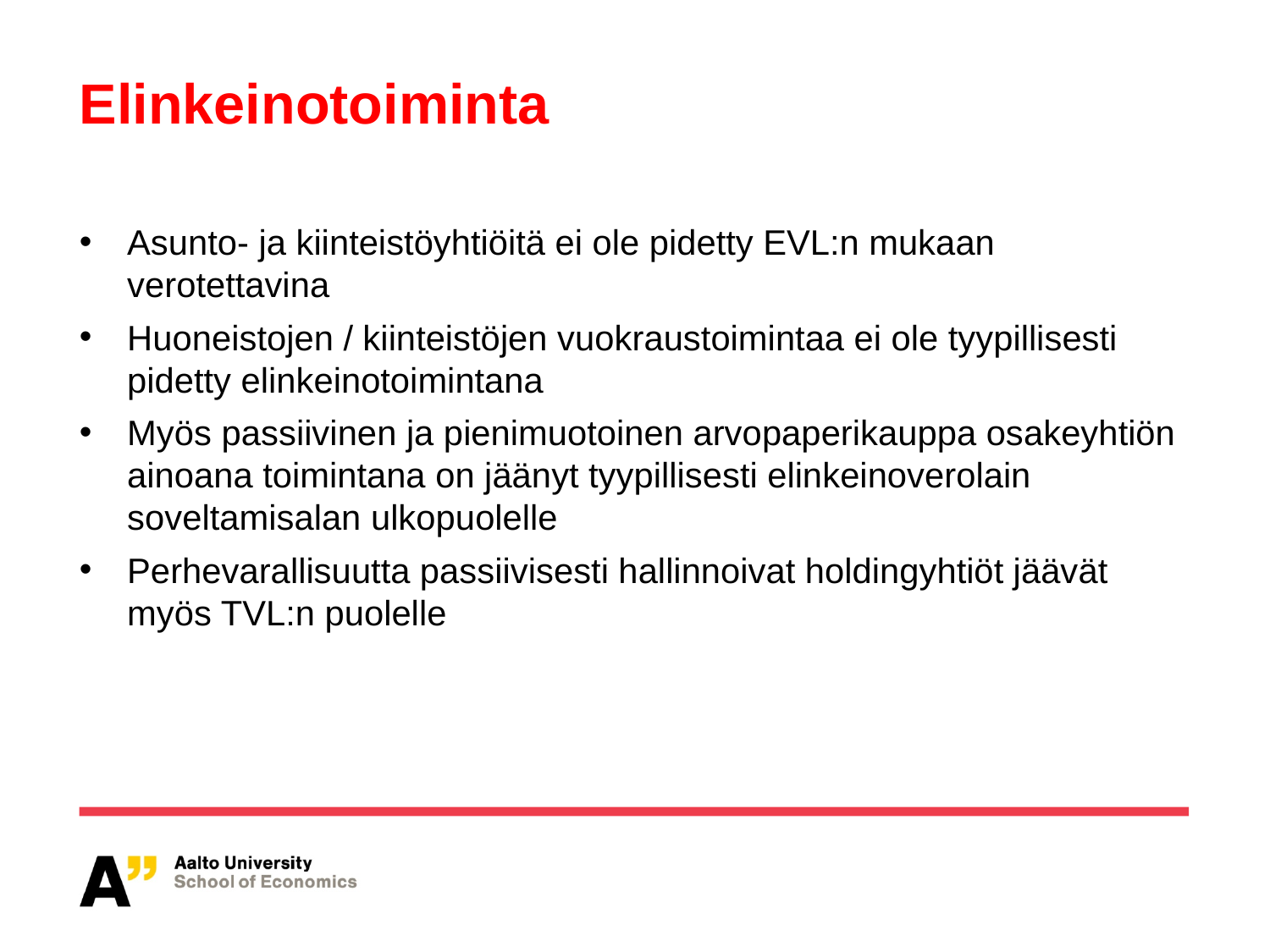

# Elinkeinotoiminta
Asunto- ja kiinteistöyhtiöitä ei ole pidetty EVL:n mukaan verotettavina
Huoneistojen / kiinteistöjen vuokraustoimintaa ei ole tyypillisesti pidetty elinkeinotoimintana
Myös passiivinen ja pienimuotoinen arvopaperikauppa osakeyhtiön ainoana toimintana on jäänyt tyypillisesti elinkeinoverolain soveltamisalan ulkopuolelle
Perhevarallisuutta passiivisesti hallinnoivat holdingyhtiöt jäävät myös TVL:n puolelle